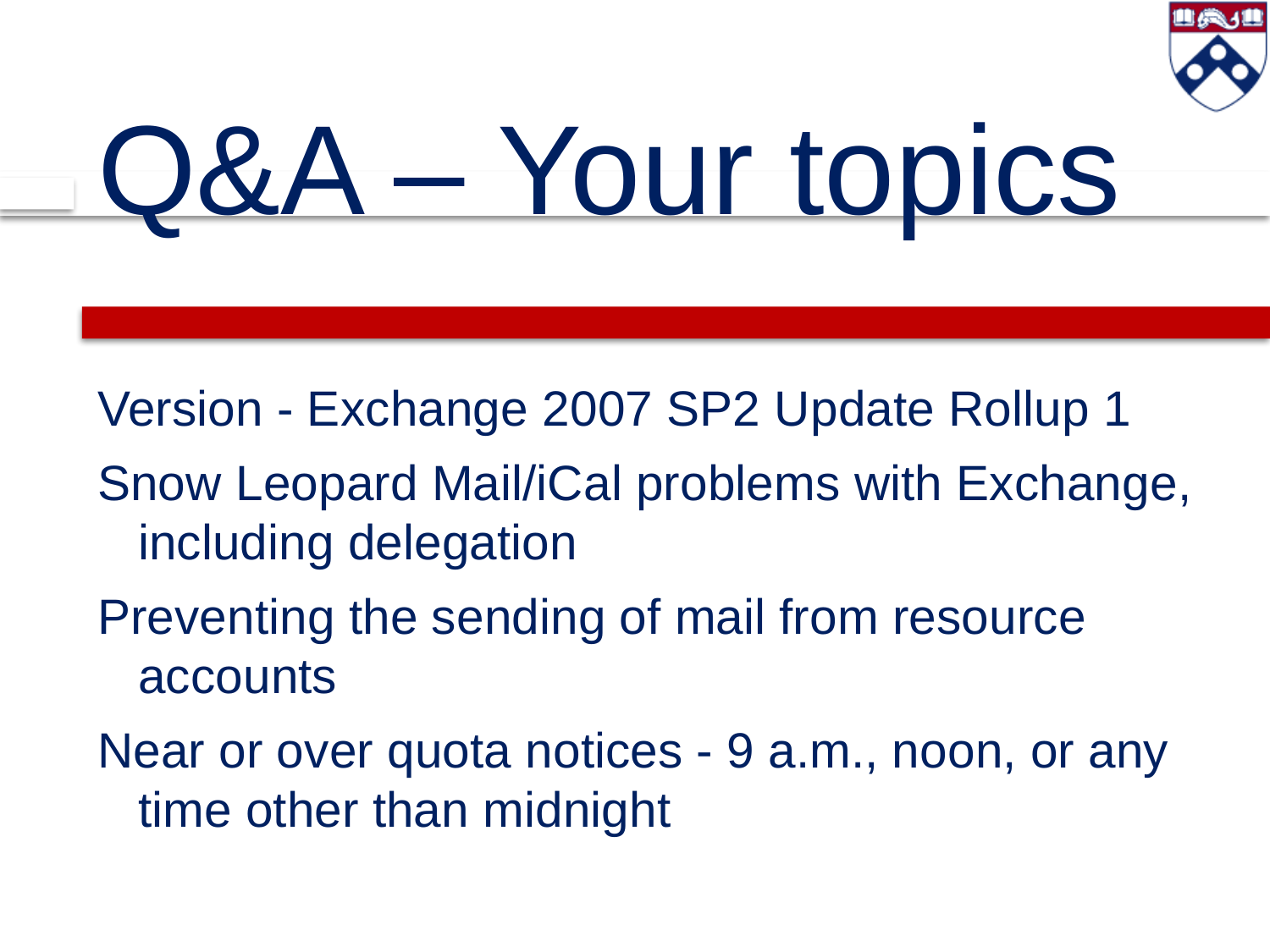

# Q&A – Your topics
Version - Exchange 2007 SP2 Update Rollup 1
Snow Leopard Mail/iCal problems with Exchange, including delegation
Preventing the sending of mail from resource accounts
Near or over quota notices - 9 a.m., noon, or any time other than midnight